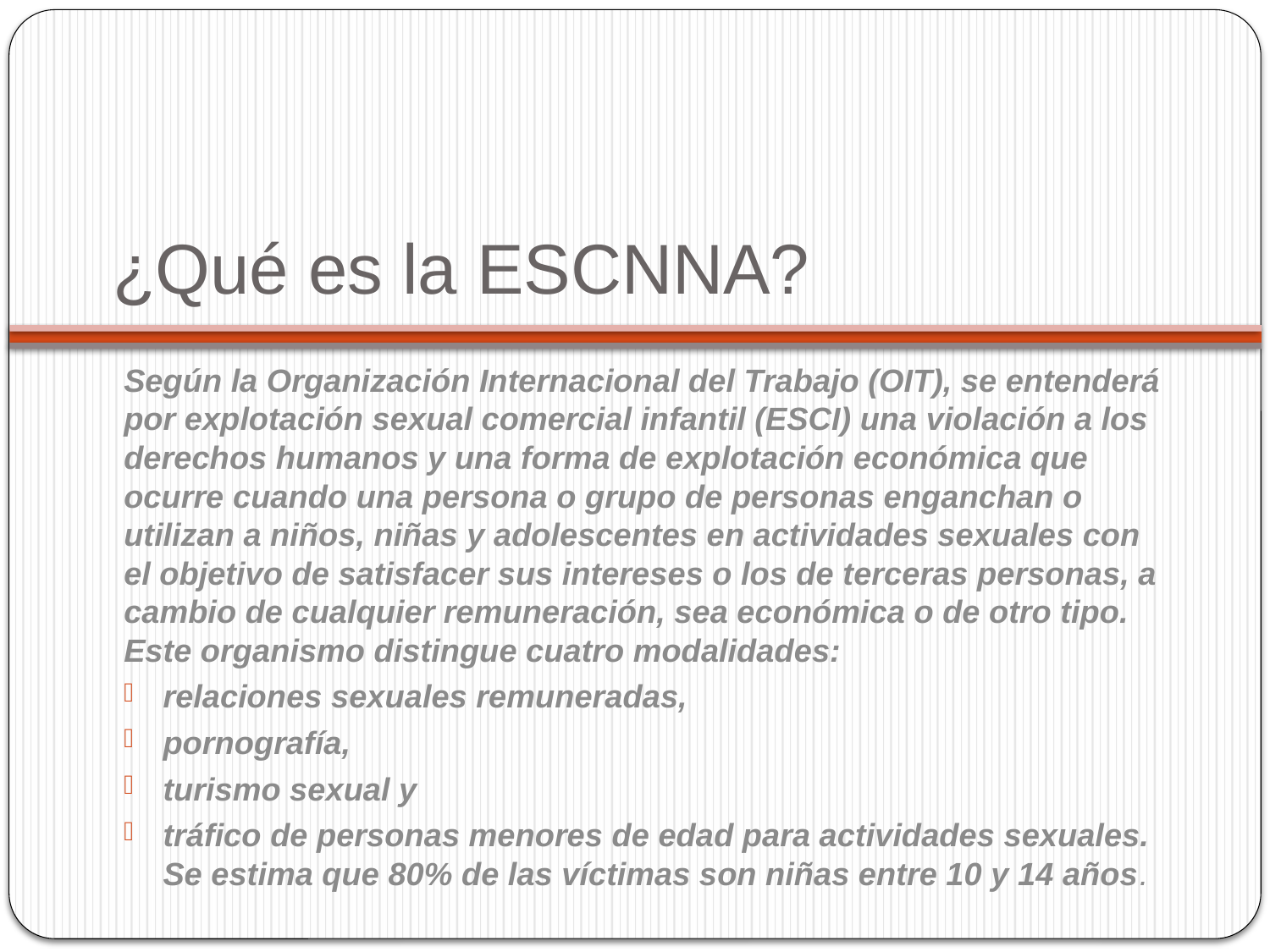

# ¿Qué es la ESCNNA?
Según la Organización Internacional del Trabajo (OIT), se entenderá por explotación sexual comercial infantil (ESCI) una violación a los derechos humanos y una forma de explotación económica que ocurre cuando una persona o grupo de personas enganchan o utilizan a niños, niñas y adolescentes en actividades sexuales con el objetivo de satisfacer sus intereses o los de terceras personas, a cambio de cualquier remuneración, sea económica o de otro tipo. Este organismo distingue cuatro modalidades:
relaciones sexuales remuneradas,
pornografía,
turismo sexual y
tráfico de personas menores de edad para actividades sexuales. Se estima que 80% de las víctimas son niñas entre 10 y 14 años.